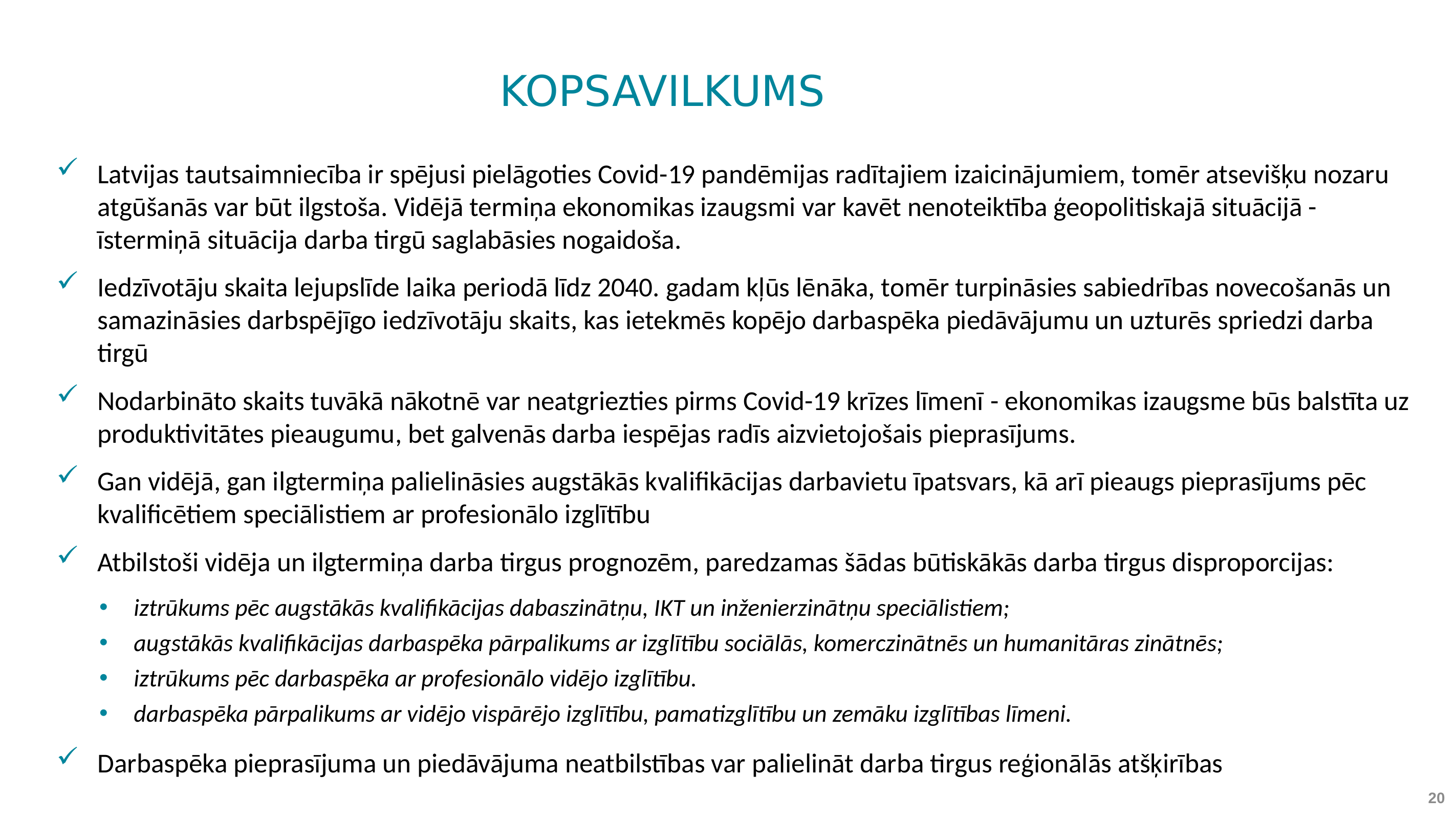

KOPSAVILKUMS
Latvijas tautsaimniecība ir spējusi pielāgoties Covid-19 pandēmijas radītajiem izaicinājumiem, tomēr atsevišķu nozaru atgūšanās var būt ilgstoša. Vidējā termiņa ekonomikas izaugsmi var kavēt nenoteiktība ģeopolitiskajā situācijā - īstermiņā situācija darba tirgū saglabāsies nogaidoša.
Iedzīvotāju skaita lejupslīde laika periodā līdz 2040. gadam kļūs lēnāka, tomēr turpināsies sabiedrības novecošanās un samazināsies darbspējīgo iedzīvotāju skaits, kas ietekmēs kopējo darbaspēka piedāvājumu un uzturēs spriedzi darba tirgū
Nodarbināto skaits tuvākā nākotnē var neatgriezties pirms Covid-19 krīzes līmenī - ekonomikas izaugsme būs balstīta uz produktivitātes pieaugumu, bet galvenās darba iespējas radīs aizvietojošais pieprasījums.
Gan vidējā, gan ilgtermiņa palielināsies augstākās kvalifikācijas darbavietu īpatsvars, kā arī pieaugs pieprasījums pēc kvalificētiem speciālistiem ar profesionālo izglītību
Atbilstoši vidēja un ilgtermiņa darba tirgus prognozēm, paredzamas šādas būtiskākās darba tirgus disproporcijas:
iztrūkums pēc augstākās kvalifikācijas dabaszinātņu, IKT un inženierzinātņu speciālistiem;
augstākās kvalifikācijas darbaspēka pārpalikums ar izglītību sociālās, komerczinātnēs un humanitāras zinātnēs;
iztrūkums pēc darbaspēka ar profesionālo vidējo izglītību.
darbaspēka pārpalikums ar vidējo vispārējo izglītību, pamatizglītību un zemāku izglītības līmeni.
Darbaspēka pieprasījuma un piedāvājuma neatbilstības var palielināt darba tirgus reģionālās atšķirības
20